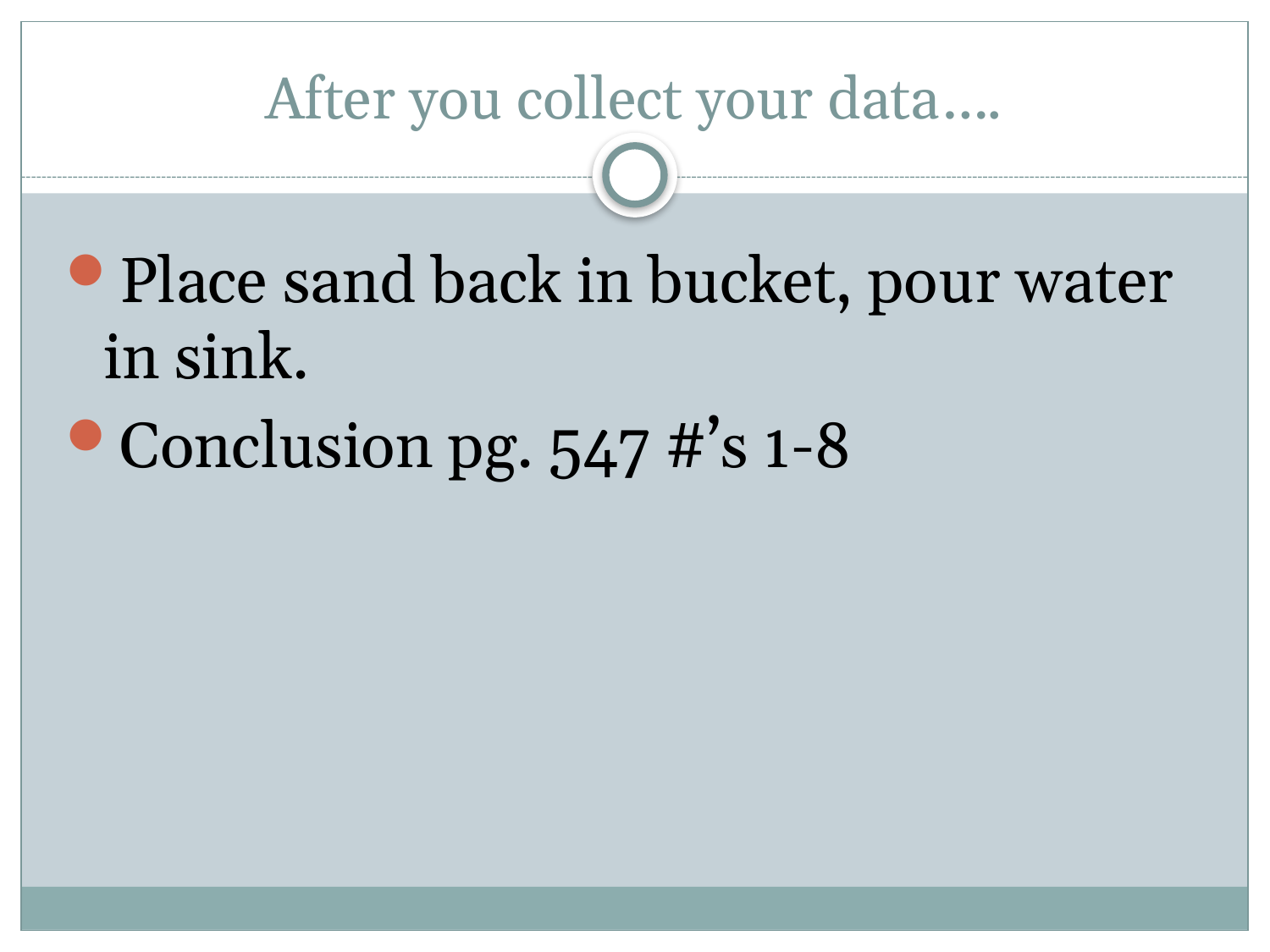

# After you collect your data….
Place sand back in bucket, pour water in sink.
Conclusion pg. 547 #’s 1-8